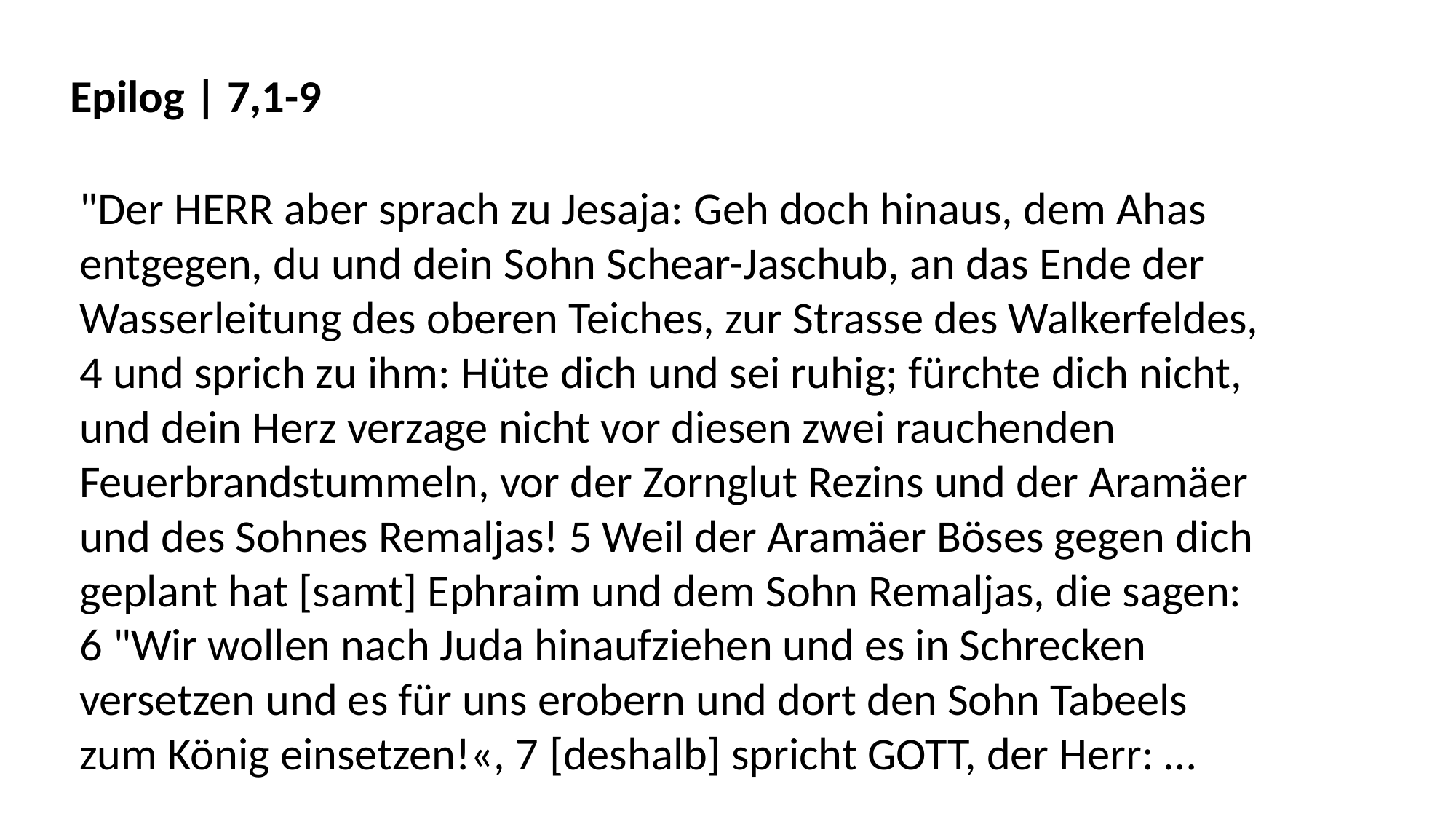

Epilog | 7,1-9
"Der HERR aber sprach zu Jesaja: Geh doch hinaus, dem Ahas
entgegen, du und dein Sohn Schear-Jaschub, an das Ende der
Wasserleitung des oberen Teiches, zur Strasse des Walkerfeldes,
4 und sprich zu ihm: Hüte dich und sei ruhig; fürchte dich nicht,
und dein Herz verzage nicht vor diesen zwei rauchenden
Feuerbrandstummeln, vor der Zornglut Rezins und der Aramäer
und des Sohnes Remaljas! 5 Weil der Aramäer Böses gegen dich
geplant hat [samt] Ephraim und dem Sohn Remaljas, die sagen:
6 "Wir wollen nach Juda hinaufziehen und es in Schrecken
versetzen und es für uns erobern und dort den Sohn Tabeels
zum König einsetzen!«, 7 [deshalb] spricht GOTT, der Herr: …